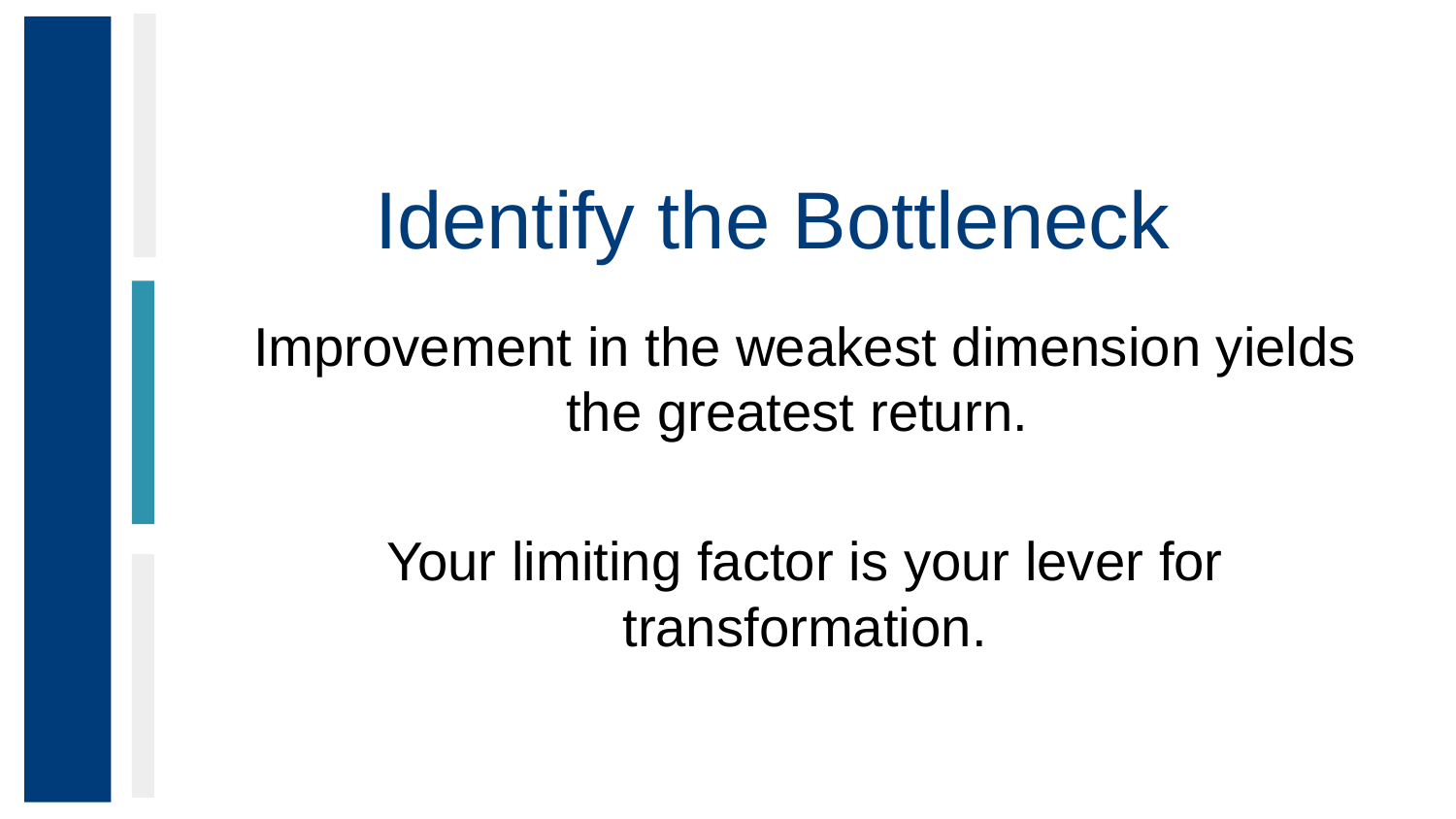

Identify the Bottleneck
Improvement in the weakest dimension yields the greatest return.

Your limiting factor is your lever for transformation.